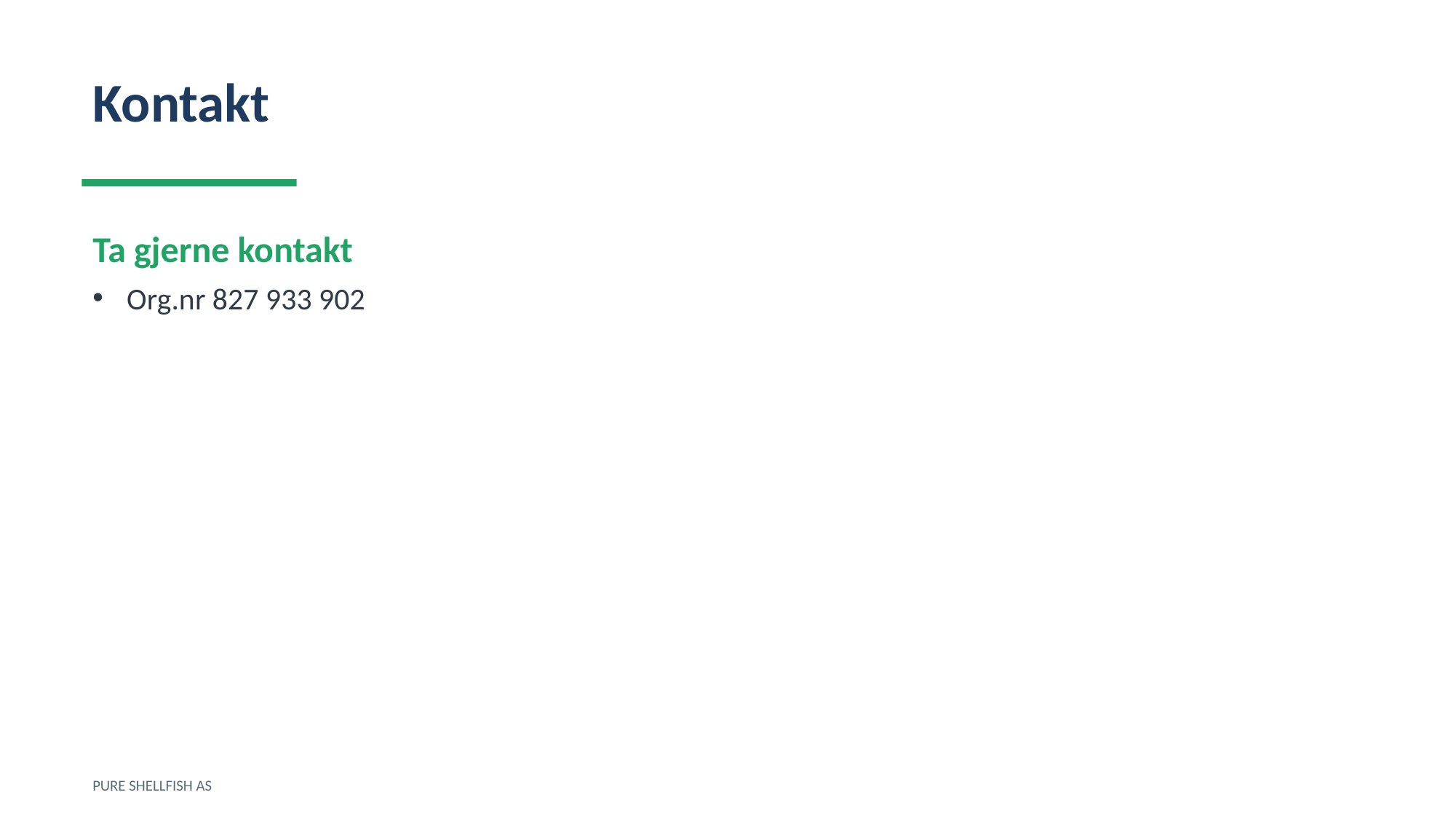

Kontakt

Ta gjerne kontakt
Org.nr 827 933 902
PURE SHELLFISH AS